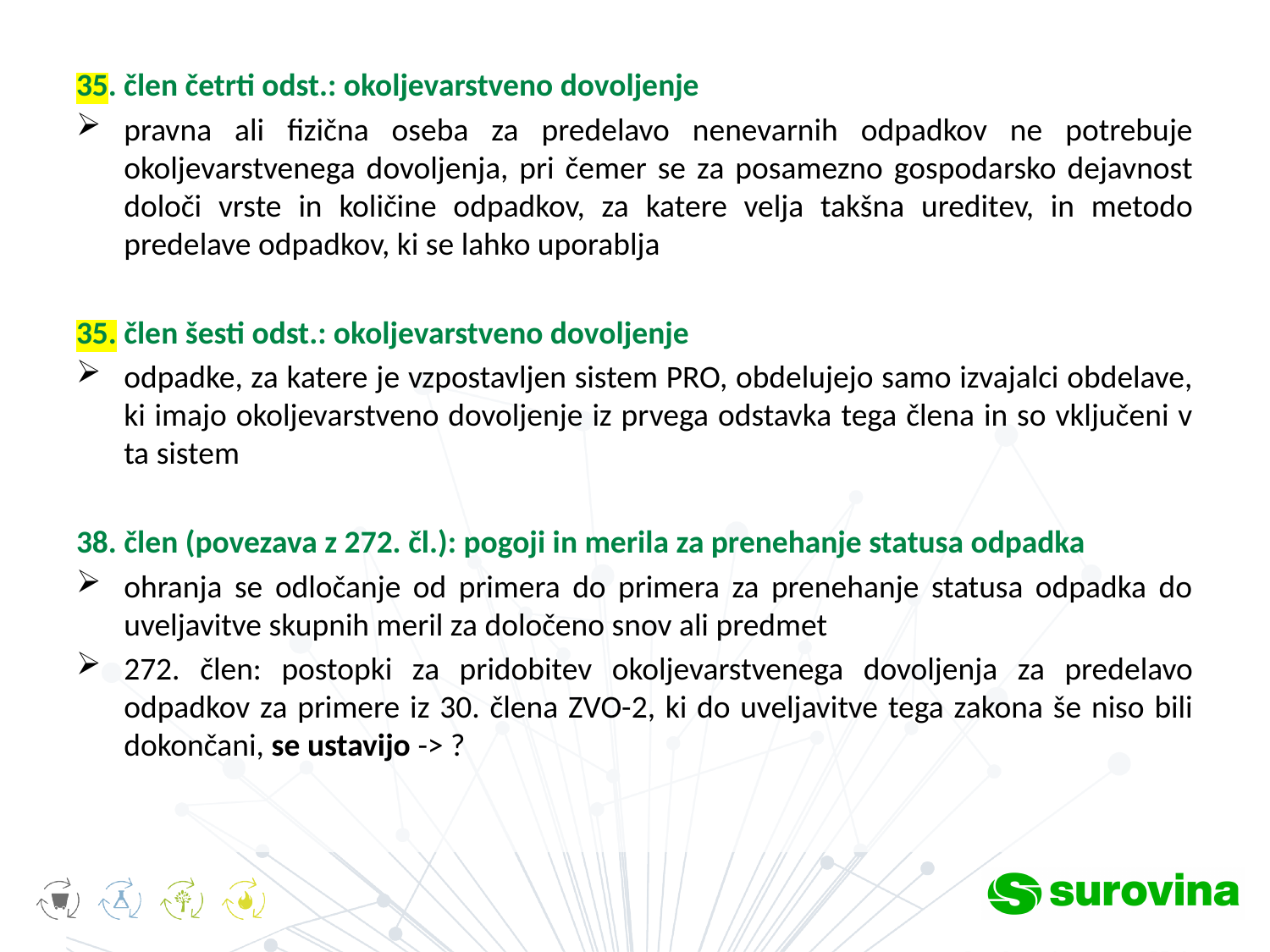

35. člen četrti odst.: okoljevarstveno dovoljenje
pravna ali fizična oseba za predelavo nenevarnih odpadkov ne potrebuje okoljevarstvenega dovoljenja, pri čemer se za posamezno gospodarsko dejavnost določi vrste in količine odpadkov, za katere velja takšna ureditev, in metodo predelave odpadkov, ki se lahko uporablja

35. člen šesti odst.: okoljevarstveno dovoljenje
odpadke, za katere je vzpostavljen sistem PRO, obdelujejo samo izvajalci obdelave, ki imajo okoljevarstveno dovoljenje iz prvega odstavka tega člena in so vključeni v ta sistem

38. člen (povezava z 272. čl.): pogoji in merila za prenehanje statusa odpadka
ohranja se odločanje od primera do primera za prenehanje statusa odpadka do uveljavitve skupnih meril za določeno snov ali predmet
272. člen: postopki za pridobitev okoljevarstvenega dovoljenja za predelavo odpadkov za primere iz 30. člena ZVO-2, ki do uveljavitve tega zakona še niso bili dokončani, se ustavijo -> ?